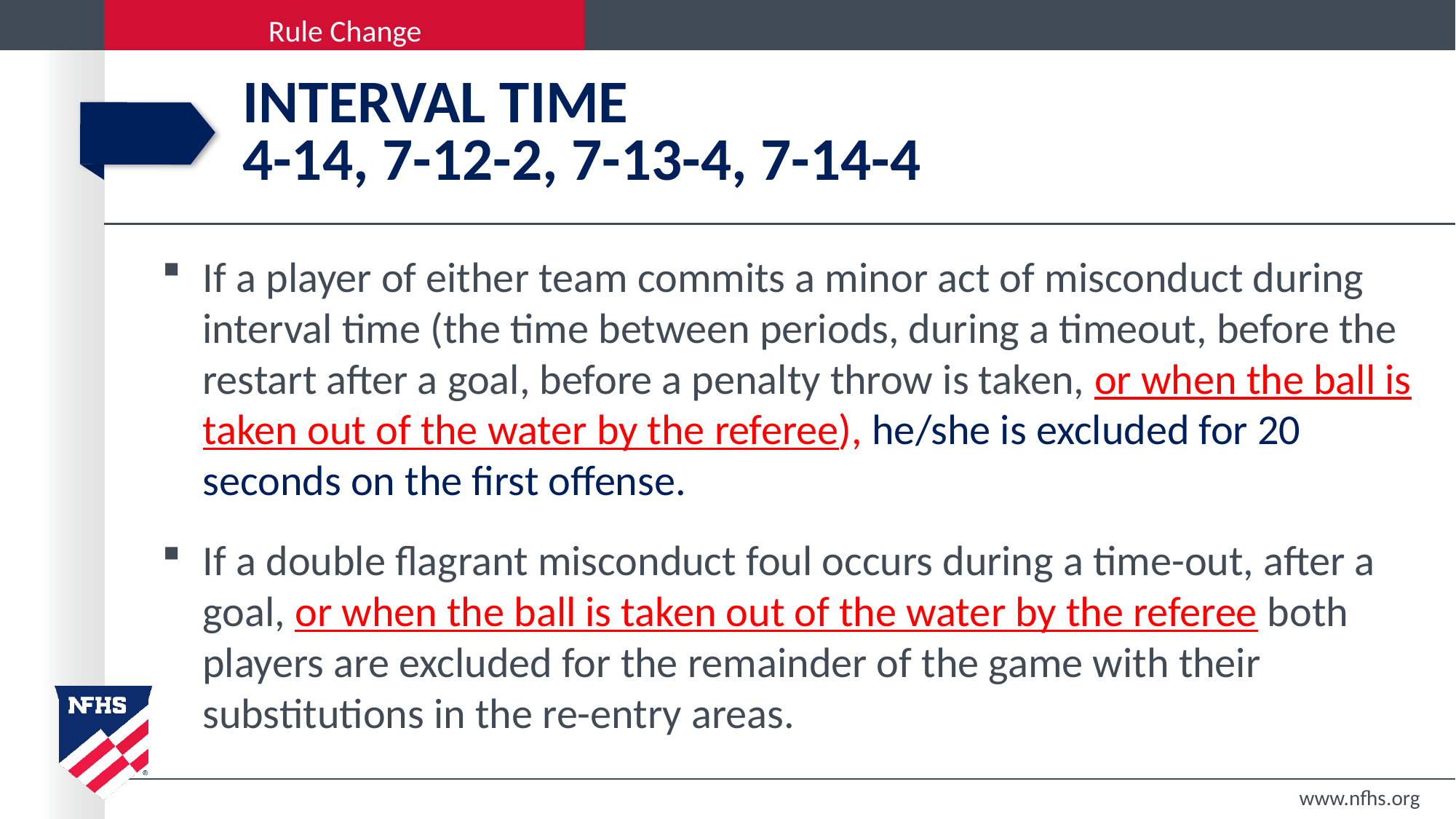

# Interval Time 4-14, 7-12-2, 7-13-4, 7-14-4
If a player of either team commits a minor act of misconduct during interval time (the time between periods, during a timeout, before the restart after a goal, before a penalty throw is taken, or when the ball is taken out of the water by the referee), he/she is excluded for 20 seconds on the first offense.

If a double flagrant misconduct foul occurs during a time-out, after a goal, or when the ball is taken out of the water by the referee both players are excluded for the remainder of the game with their substitutions in the re-entry areas.

www.nfhs.org